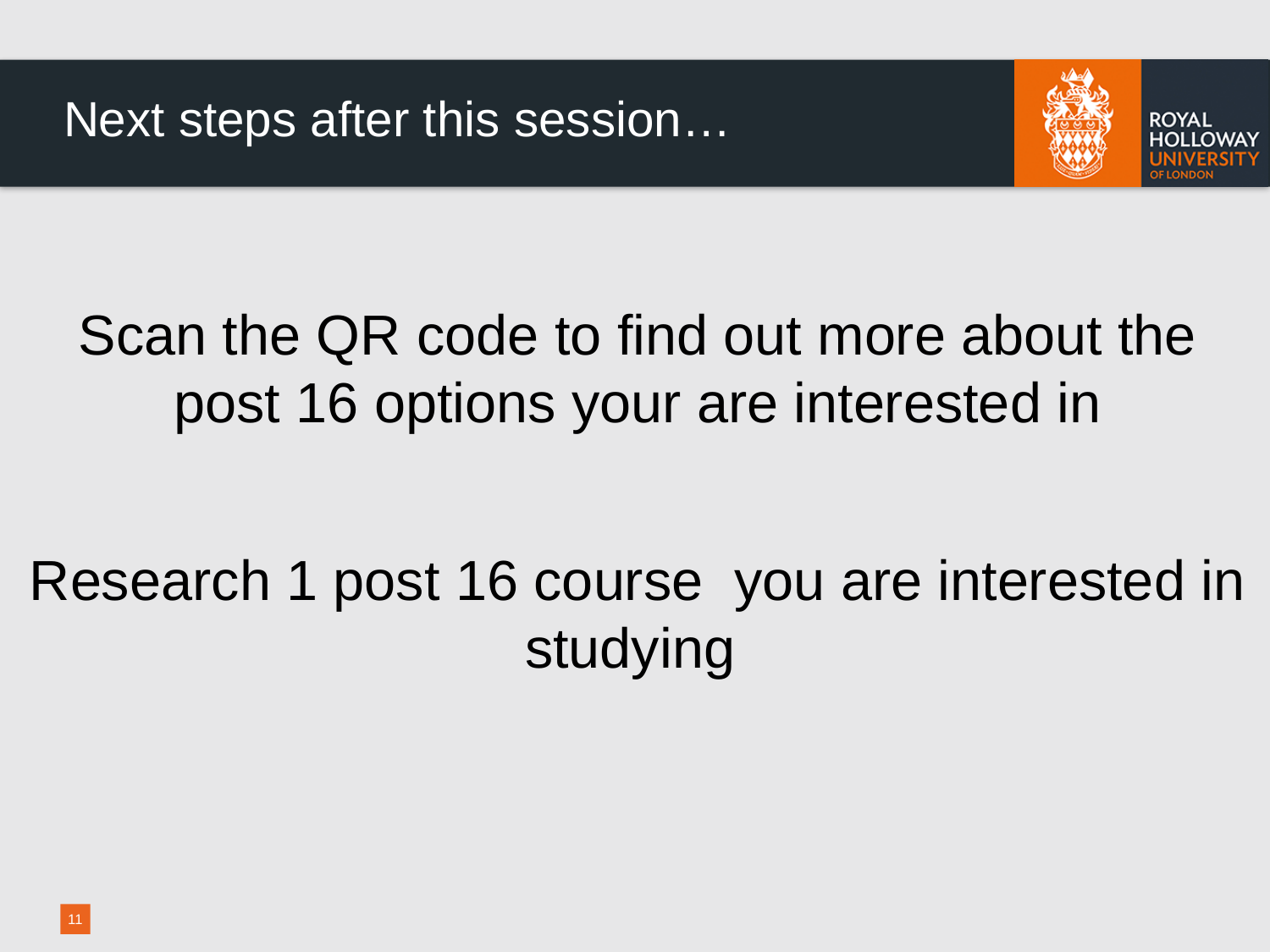

# Next steps after this session…
Scan the QR code to find out more about the post 16 options your are interested in

Research 1 post 16 course  you are interested in studying
11